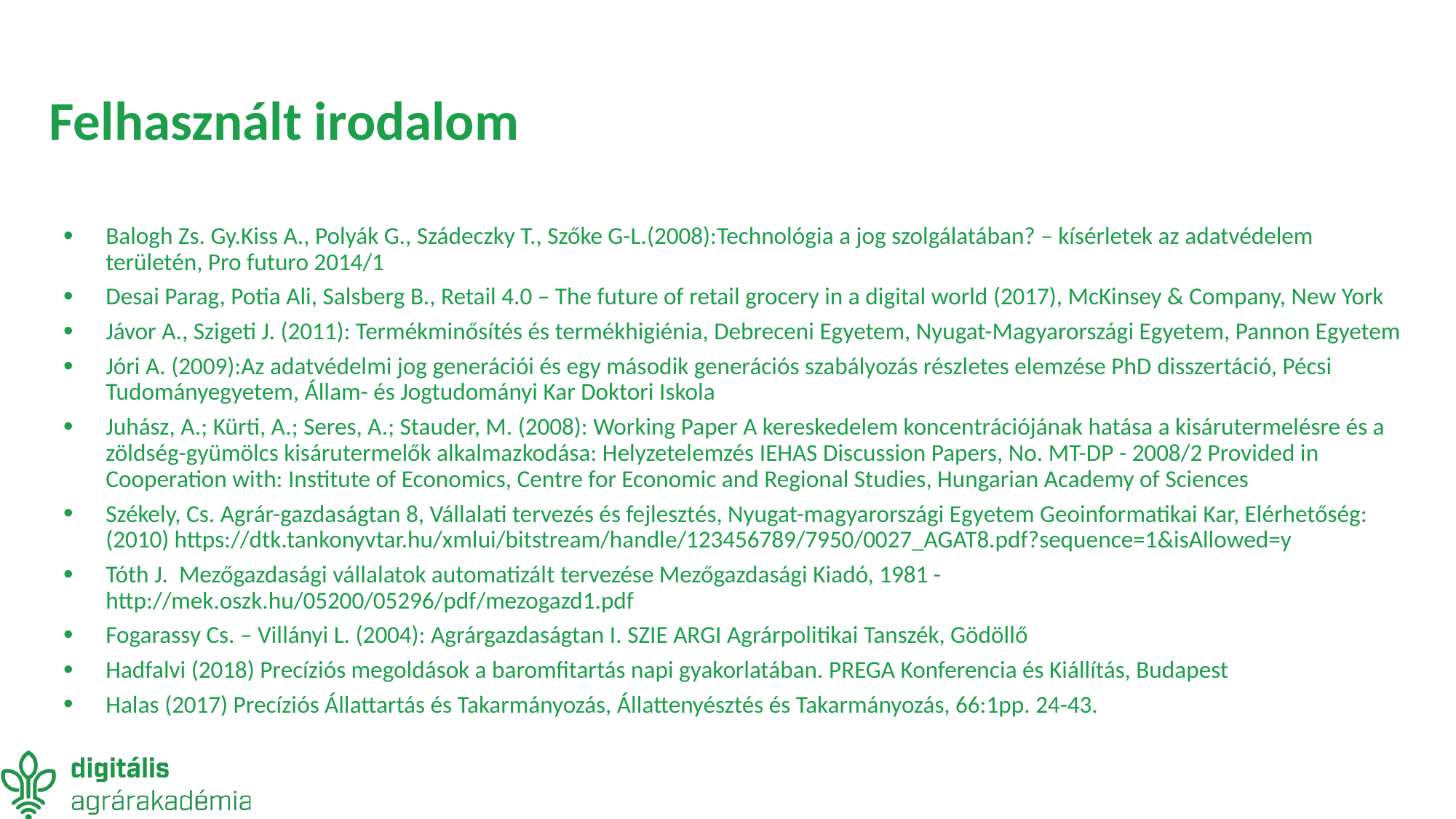

# Felhasznált irodalom
Balogh Zs. Gy.Kiss A., Polyák G., Szádeczky T., Szőke G-L.(2008):Technológia a jog szolgálatában? – kísérletek az adatvédelem területén, Pro futuro 2014/1
Desai Parag, Potia Ali, Salsberg B., Retail 4.0 – The future of retail grocery in a digital world (2017), McKinsey & Company, New York
Jávor A., Szigeti J. (2011): Termékminősítés és termékhigiénia, Debreceni Egyetem, Nyugat-Magyarországi Egyetem, Pannon Egyetem
Jóri A. (2009):Az adatvédelmi jog generációi és egy második generációs szabályozás részletes elemzése PhD disszertáció, Pécsi Tudományegyetem, Állam- és Jogtudományi Kar Doktori Iskola
Juhász, A.; Kürti, A.; Seres, A.; Stauder, M. (2008): Working Paper A kereskedelem koncentrációjának hatása a kisárutermelésre és a zöldség-gyümölcs kisárutermelők alkalmazkodása: Helyzetelemzés IEHAS Discussion Papers, No. MT-DP - 2008/2 Provided in Cooperation with: Institute of Economics, Centre for Economic and Regional Studies, Hungarian Academy of Sciences
Székely, Cs. Agrár-gazdaságtan 8, Vállalati tervezés és fejlesztés, Nyugat-magyarországi Egyetem Geoinformatikai Kar, Elérhetőség: (2010) https://dtk.tankonyvtar.hu/xmlui/bitstream/handle/123456789/7950/0027_AGAT8.pdf?sequence=1&isAllowed=y
Tóth J.  Mezőgazdasági vállalatok automatizált tervezése Mezőgazdasági Kiadó, 1981 - http://mek.oszk.hu/05200/05296/pdf/mezogazd1.pdf
Fogarassy Cs. – Villányi L. (2004): Agrárgazdaságtan I. SZIE ARGI Agrárpolitikai Tanszék, Gödöllő
Hadfalvi (2018) Precíziós megoldások a baromfitartás napi gyakorlatában. PREGA Konferencia és Kiállítás, Budapest
Halas (2017) Precíziós Állattartás és Takarmányozás, Állattenyésztés és Takarmányozás, 66:1pp. 24-43.